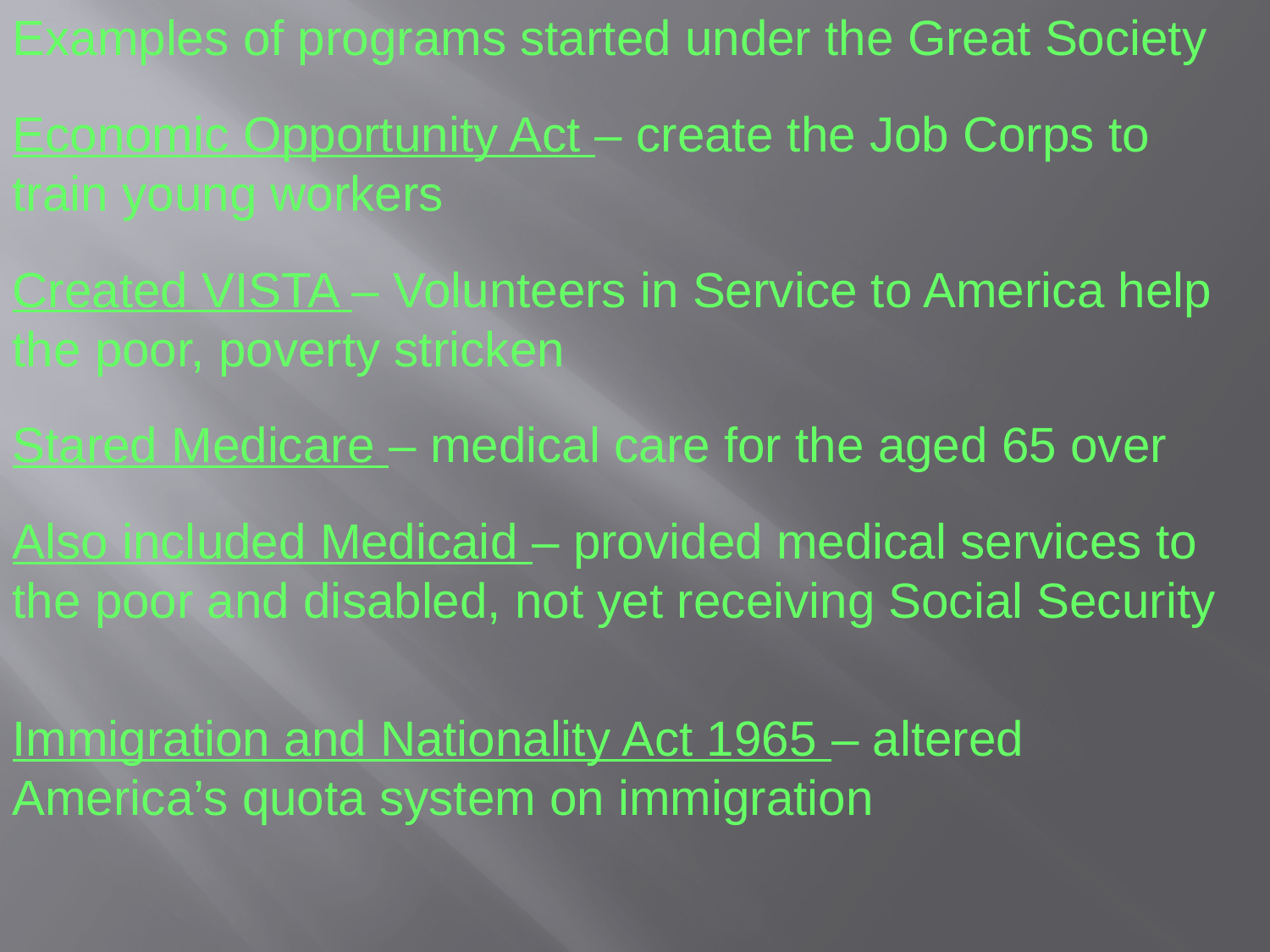

Examples of programs started under the Great Society

Economic Opportunity Act – create the Job Corps to train young workers

Created VISTA – Volunteers in Service to America help the poor, poverty stricken

Stared Medicare – medical care for the aged 65 over

Also included Medicaid – provided medical services to the poor and disabled, not yet receiving Social Security

Immigration and Nationality Act 1965 – altered America’s quota system on immigration